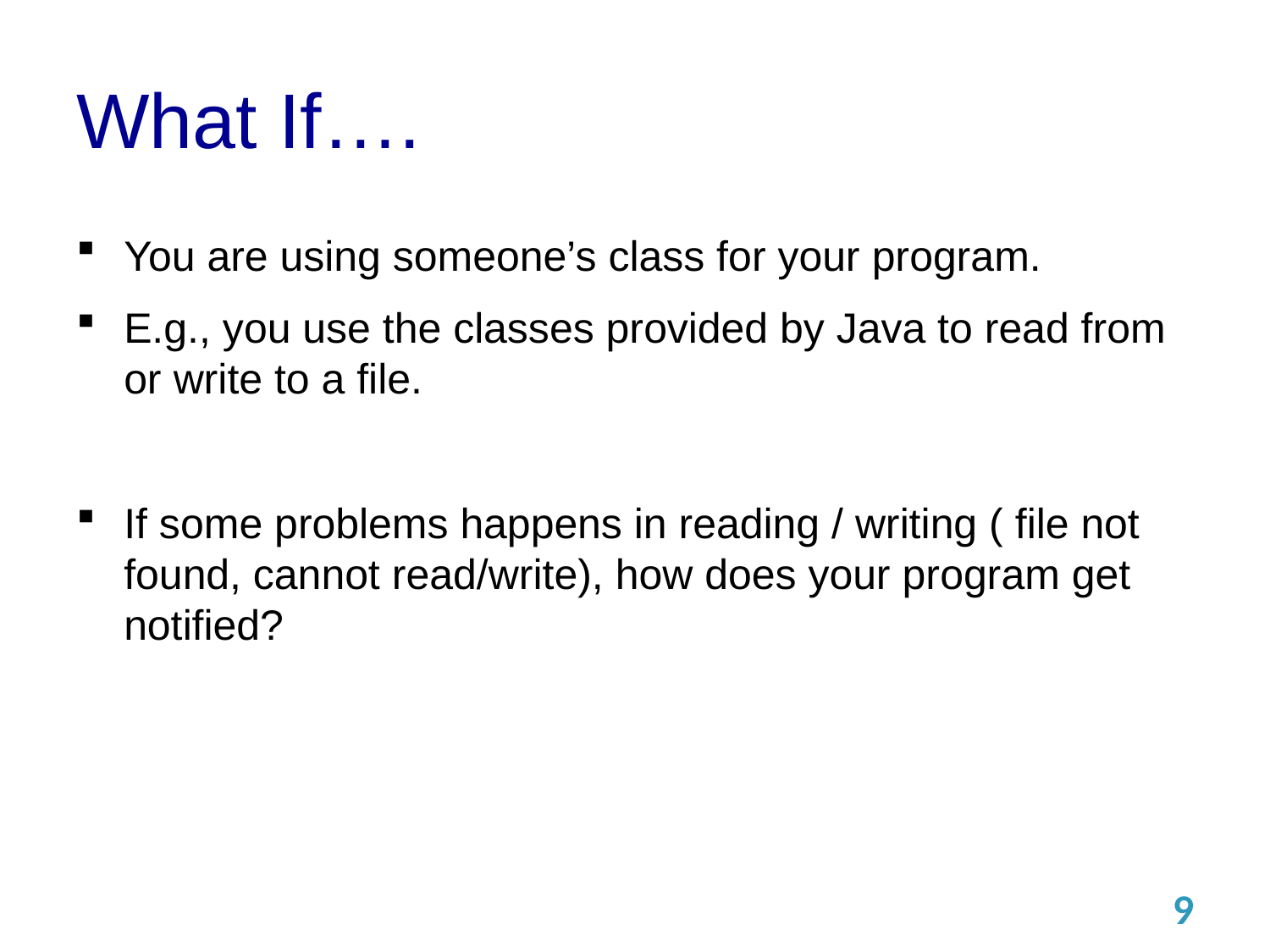

# What If….
You are using someone’s class for your program.
E.g., you use the classes provided by Java to read from or write to a file.

If some problems happens in reading / writing ( file not found, cannot read/write), how does your program get notified?
9